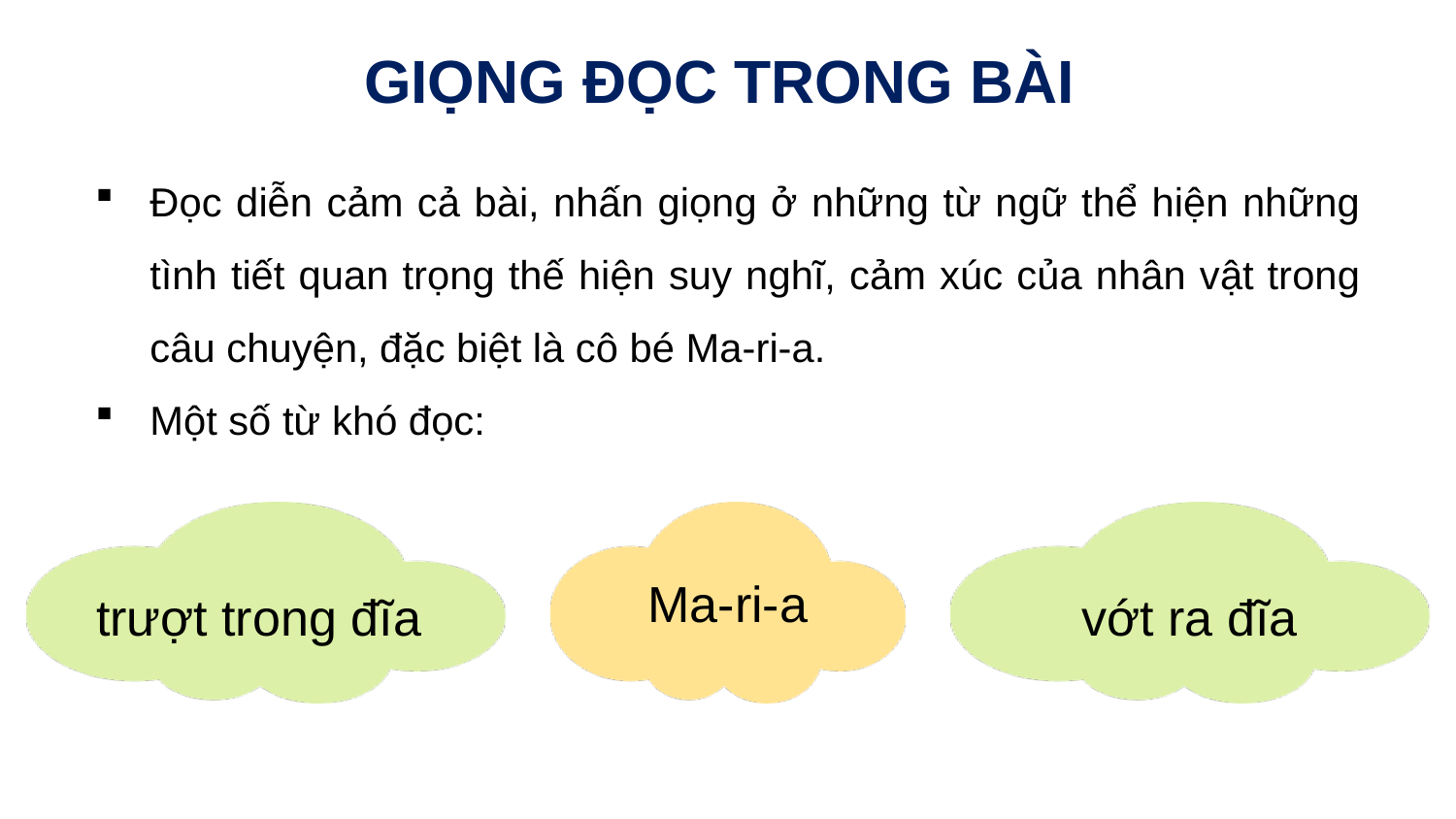

GIỌNG ĐỌC TRONG BÀI
Đọc diễn cảm cả bài, nhấn giọng ở những từ ngữ thể hiện những tình tiết quan trọng thế hiện suy nghĩ, cảm xúc của nhân vật trong câu chuyện, đặc biệt là cô bé Ma-ri-a.
Một số từ khó đọc:

vớt ra đĩa

Ma-ri-a

trượt trong đĩa